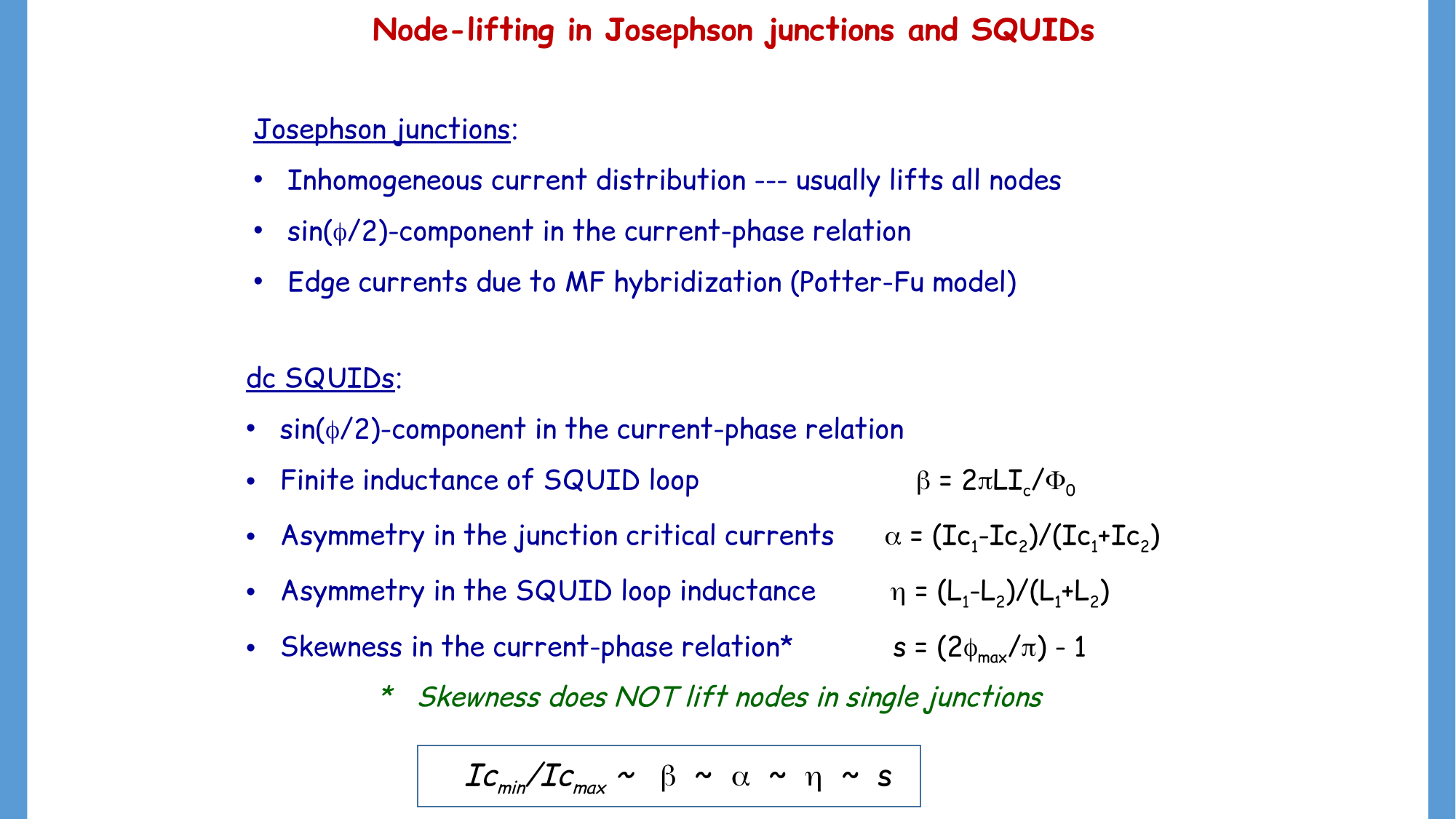

Node-lifting in Josephson junctions and SQUIDs
Josephson junctions:
Inhomogeneous current distribution --- usually lifts all nodes
sin(φ/2)-component in the current-phase relation
Edge currents due to MF hybridization (Potter-Fu model)
dc SQUIDs:
sin(φ/2)-component in the current-phase relation
Finite inductance of SQUID loop     	           β = 2πLIc/Φ0
Asymmetry in the junction critical currents      α = (Ic1-Ic2)/(Ic1+Ic2)
Asymmetry in the SQUID loop inductance         η = (L1-L2)/(L1+L2)
Skewness in the current-phase relation*            s = (2φmax/π) - 1
*   Skewness does NOT lift nodes in single junctions

Icmin/Icmax ~   β  ~  α  ~  η  ~  s